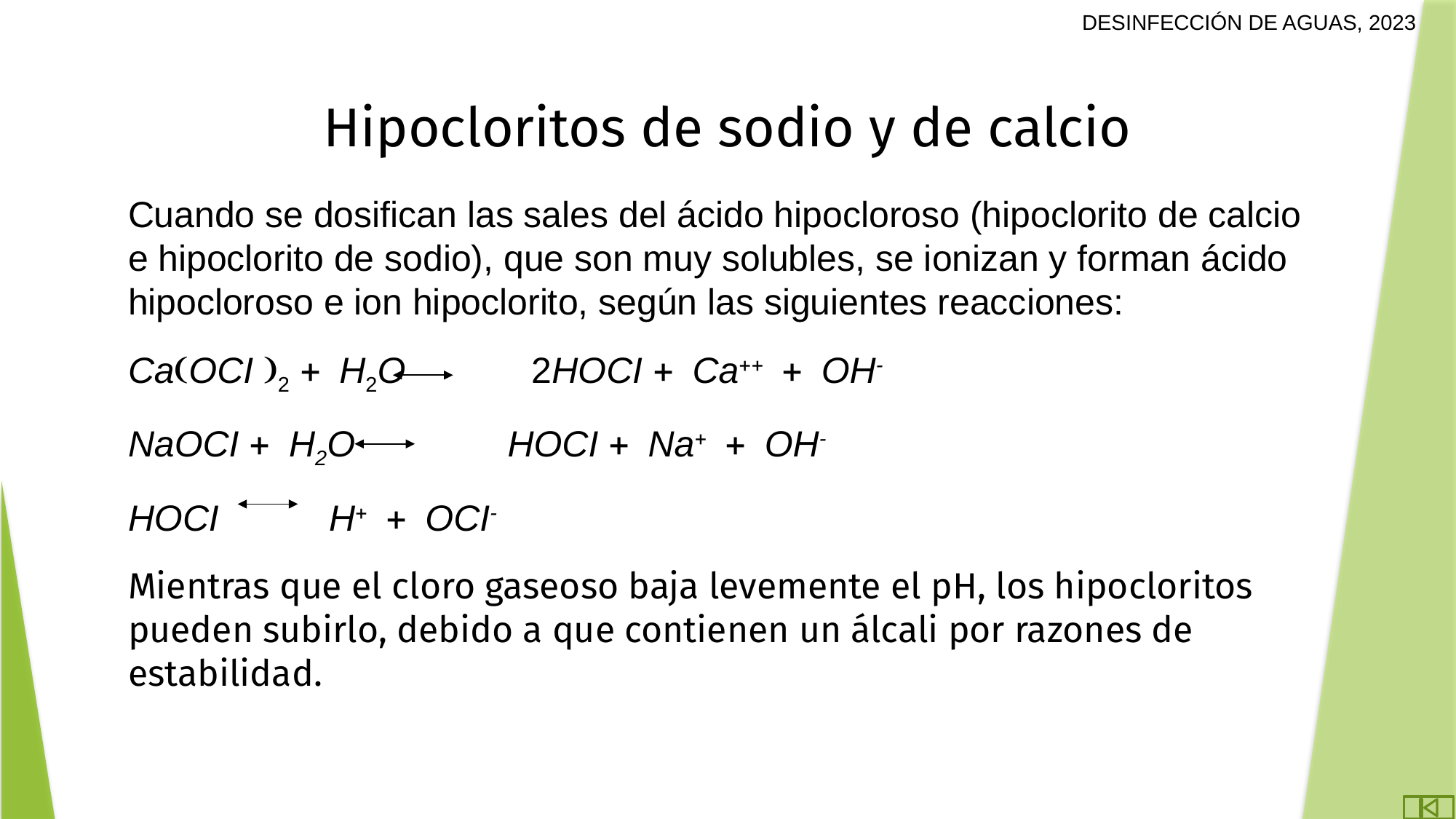

Hipocloritos de sodio y de calcio
Cuando se dosifican las sales del ácido hipocloroso (hipoclorito de calcio e hipoclorito de sodio), que son muy solubles, se ionizan y forman ácido hipocloroso e ion hipoclorito, según las siguientes reacciones:
Ca(OCI )2 + H2O          2HOCI + Ca++ + OH-
NaOCI + H2O           HOCI + Na+ + OH-
HOCI          H+ + OCI-
Mientras que el cloro gaseoso baja levemente el pH, los hipocloritos pueden subirlo, debido a que contienen un álcali por razones de estabilidad.